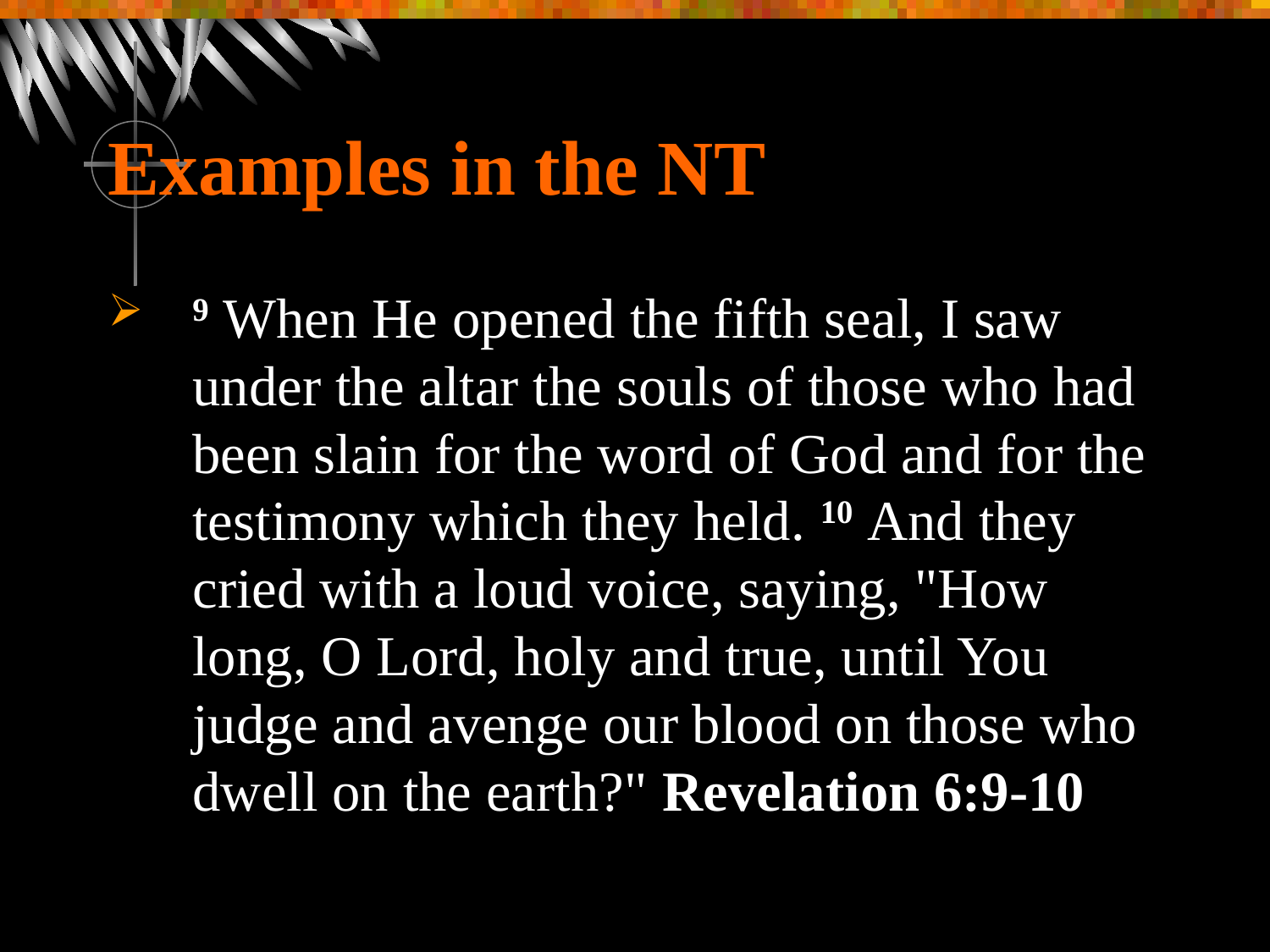

# Examples in the NT
9 When He opened the fifth seal, I saw under the altar the souls of those who had been slain for the word of God and for the testimony which they held. 10 And they cried with a loud voice, saying, "How long, O Lord, holy and true, until You judge and avenge our blood on those who dwell on the earth?" Revelation 6:9-10